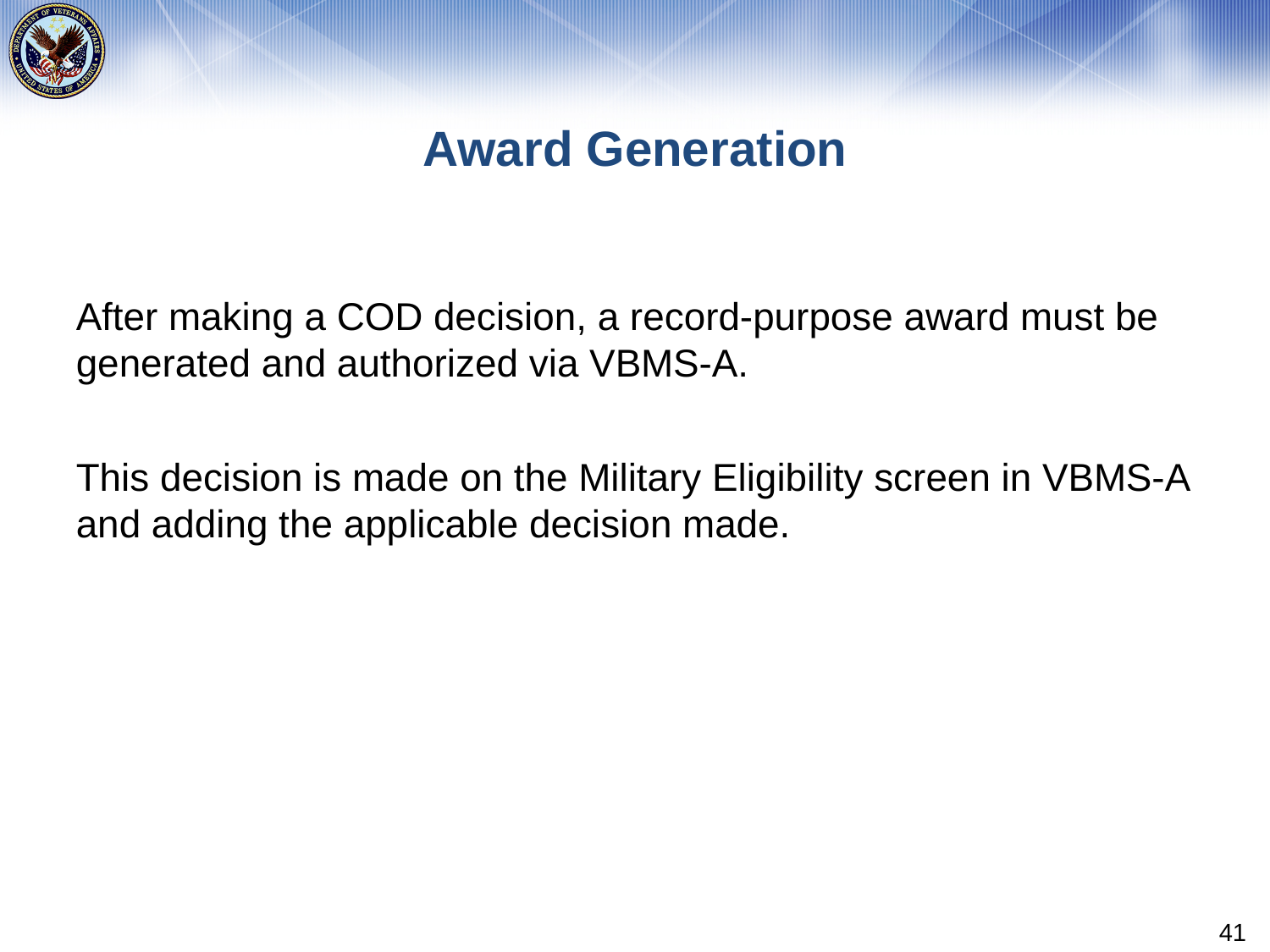

# Award Generation
After making a COD decision, a record-purpose award must be generated and authorized via VBMS-A.

This decision is made on the Military Eligibility screen in VBMS-A and adding the applicable decision made.

41